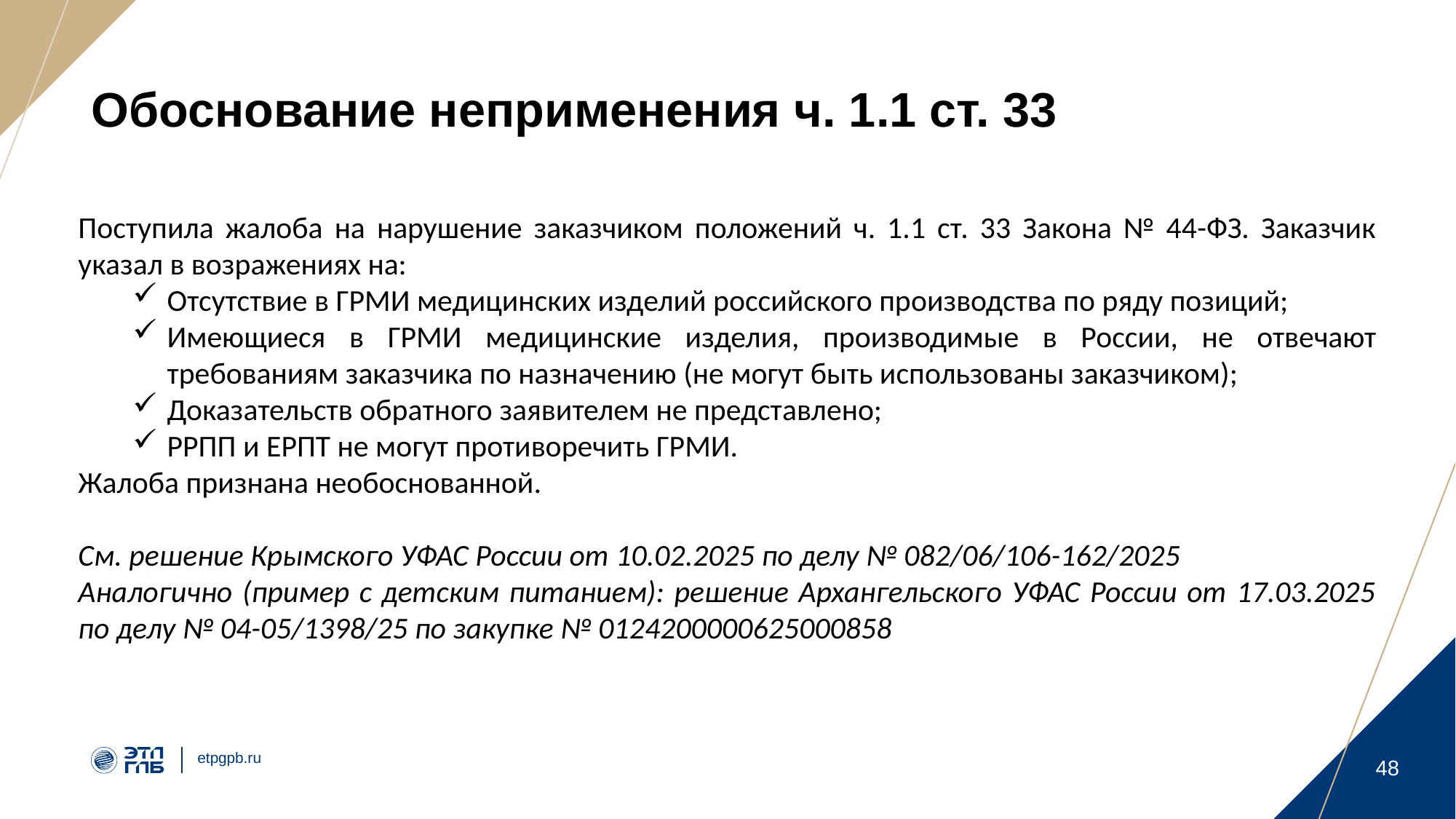

# Обоснование неприменения ч. 1.1 ст. 33
Поступила жалоба на нарушение заказчиком положений ч. 1.1 ст. 33 Закона № 44-ФЗ. Заказчик указал в возражениях на:
Отсутствие в ГРМИ медицинских изделий российского производства по ряду позиций;
Имеющиеся в ГРМИ медицинские изделия, производимые в России, не отвечают требованиям заказчика по назначению (не могут быть использованы заказчиком);
Доказательств обратного заявителем не представлено;
РРПП и ЕРПТ не могут противоречить ГРМИ.
Жалоба признана необоснованной.

См. решение Крымского УФАС России от 10.02.2025 по делу № 082/06/106-162/2025
Аналогично (пример с детским питанием): решение Архангельского УФАС России от 17.03.2025 по делу № 04-05/1398/25 по закупке № 0124200000625000858